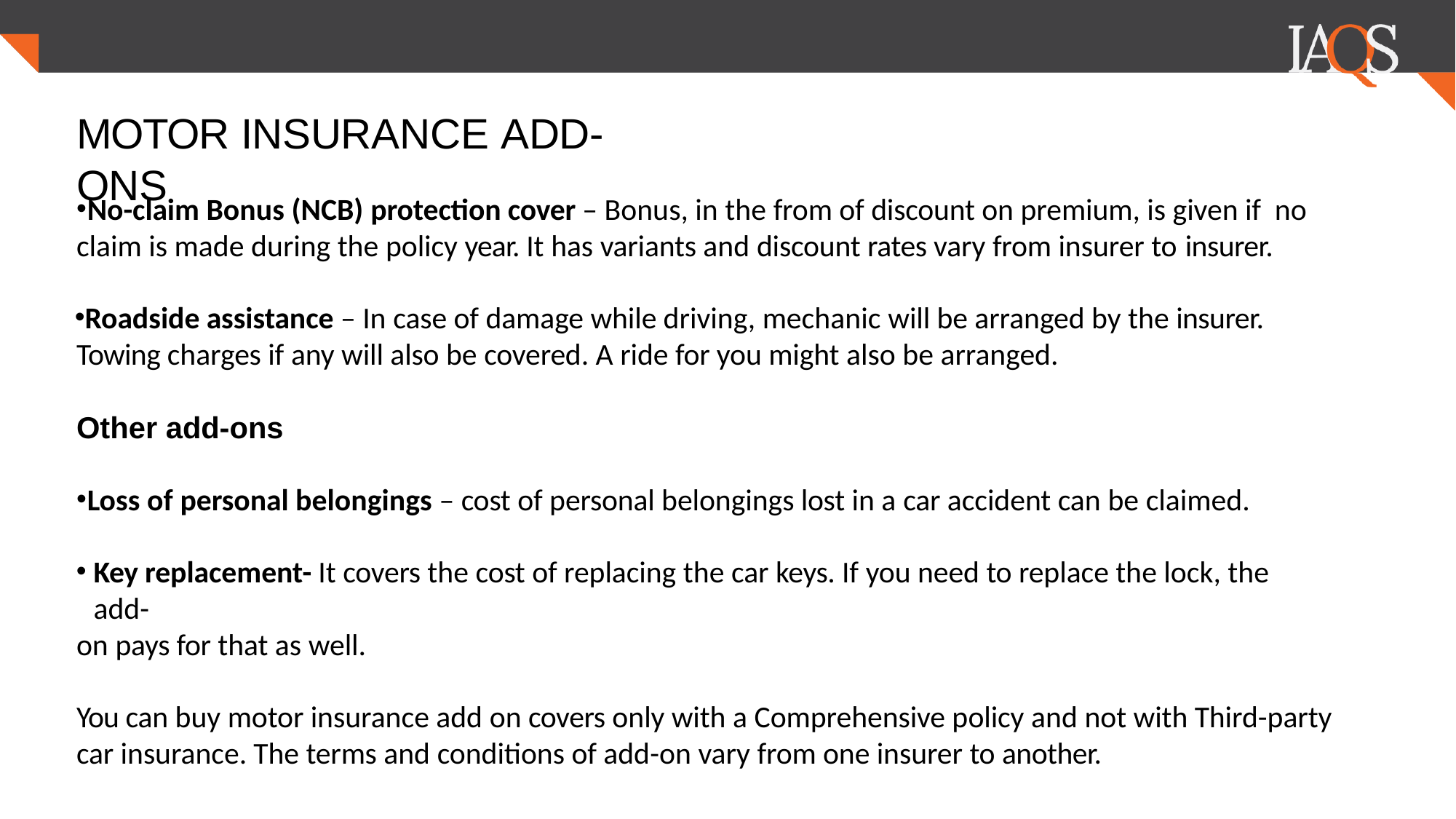

# MOTOR INSURANCE ADD-ONS
No-claim Bonus (NCB) protection cover – Bonus, in the from of discount on premium, is given if no
claim is made during the policy year. It has variants and discount rates vary from insurer to insurer.

Roadside assistance – In case of damage while driving, mechanic will be arranged by the insurer.  Towing charges if any will also be covered. A ride for you might also be arranged.

Other add-ons
Loss of personal belongings – cost of personal belongings lost in a car accident can be claimed.

Key replacement- It covers the cost of replacing the car keys. If you need to replace the lock, the add-
on pays for that as well.

You can buy motor insurance add on covers only with a Comprehensive policy and not with Third-party  car insurance. The terms and conditions of add-on vary from one insurer to another.